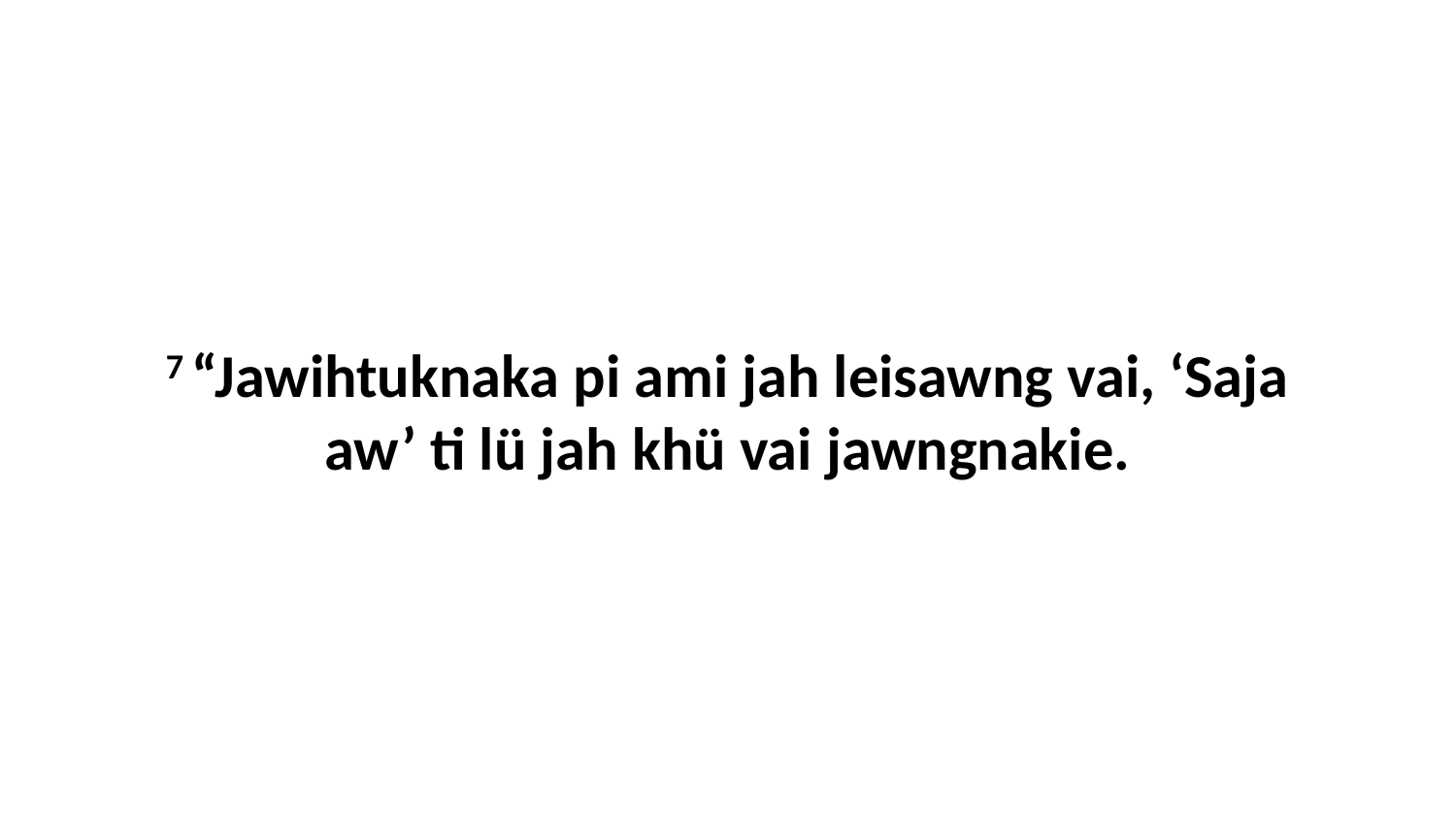

7 “Jawihtuknaka pi ami jah leisawng vai, ‘Saja aw’ ti lü jah khü vai jawngnakie.